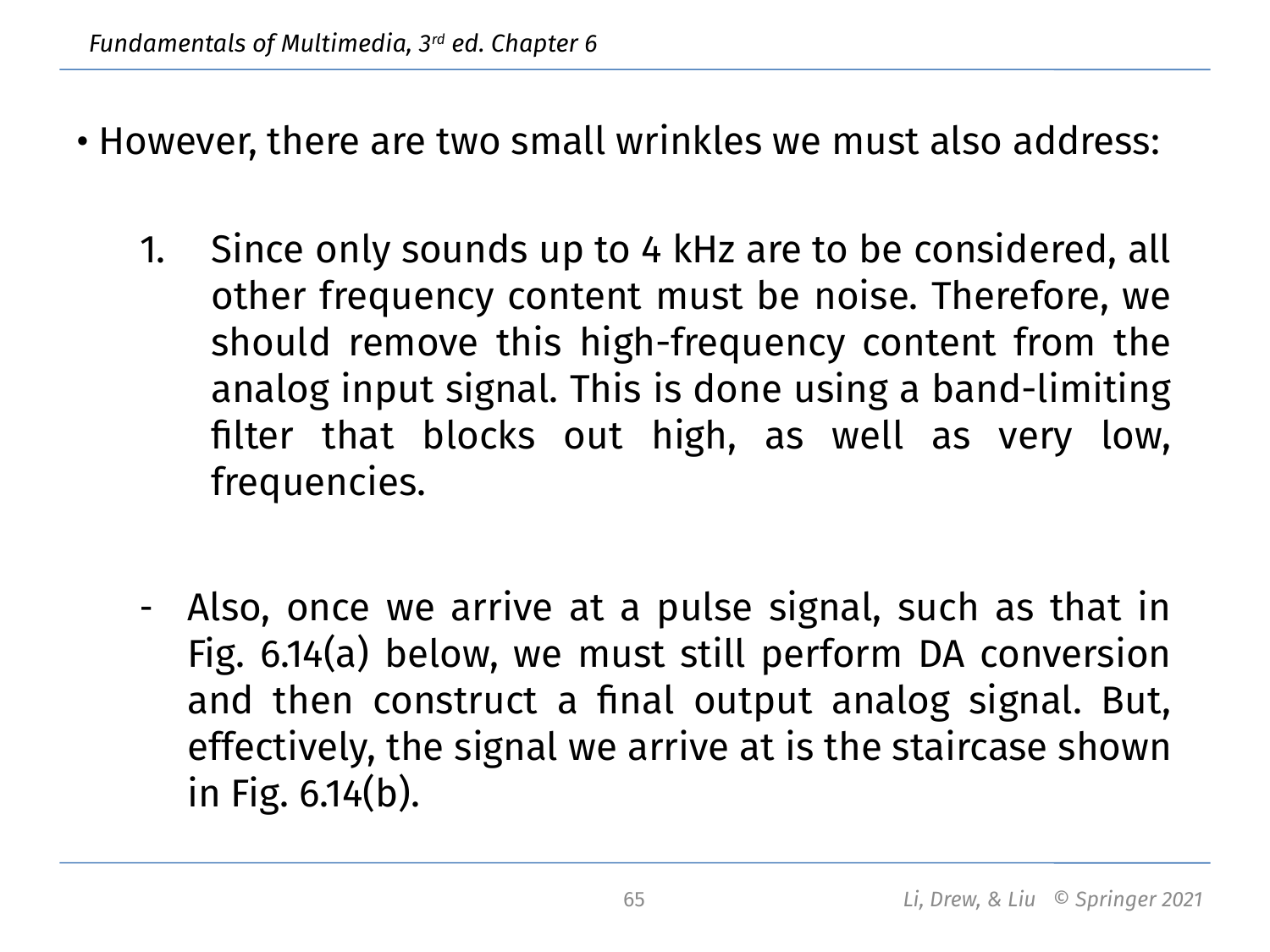

• However, there are two small wrinkles we must also address:

Since only sounds up to 4 kHz are to be considered, all other frequency content must be noise. Therefore, we should remove this high-frequency content from the analog input signal. This is done using a band-limiting filter that blocks out high, as well as very low, frequencies.

Also, once we arrive at a pulse signal, such as that in Fig. 6.14(a) below, we must still perform DA conversion and then construct a final output analog signal. But, effectively, the signal we arrive at is the staircase shown in Fig. 6.14(b).
65
Li, Drew, & Liu   © Springer 2021